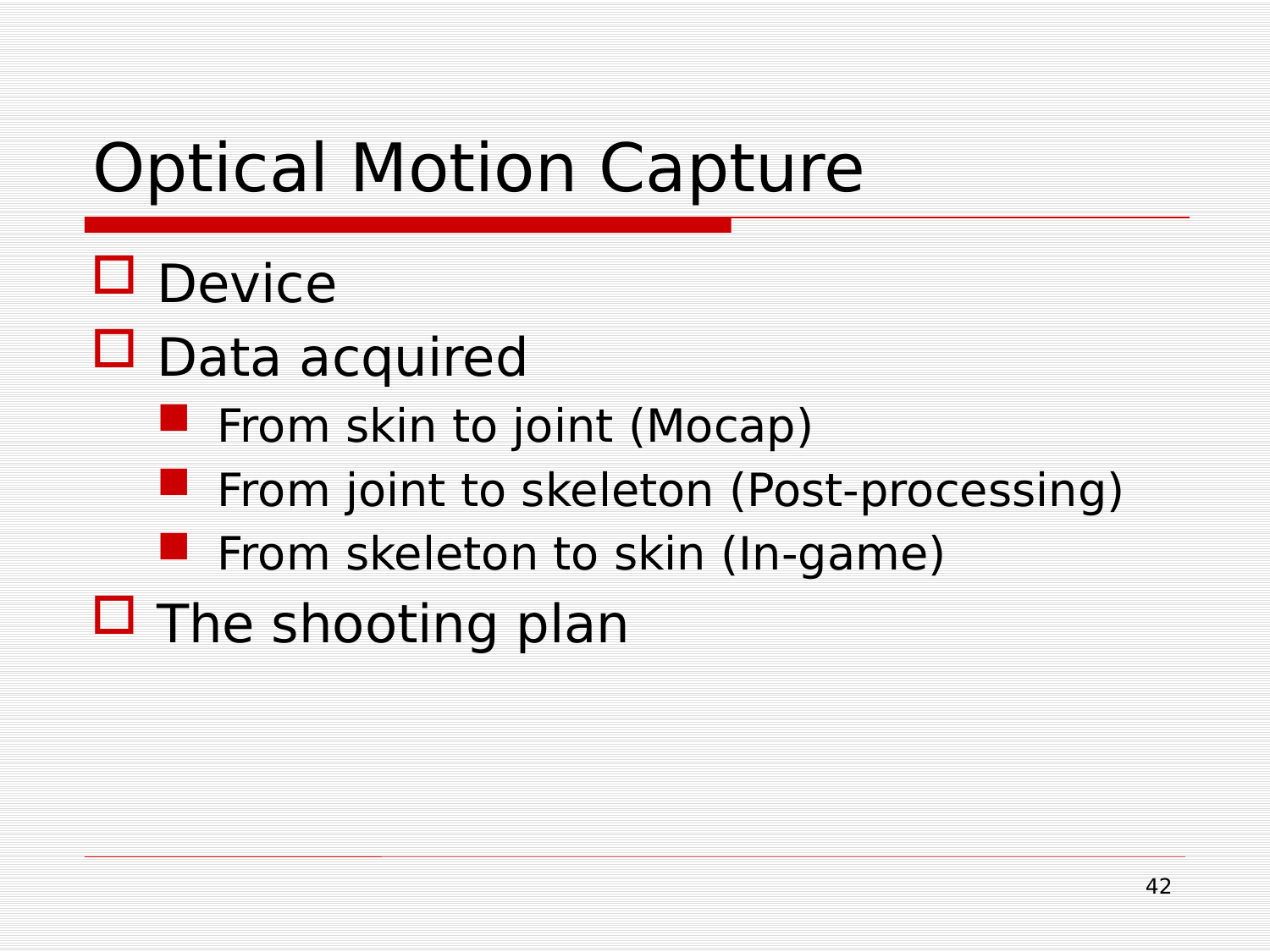

# Optical Motion Capture
Device
Data acquired
From skin to joint (Mocap)
From joint to skeleton (Post-processing)
From skeleton to skin (In-game)
The shooting plan
42